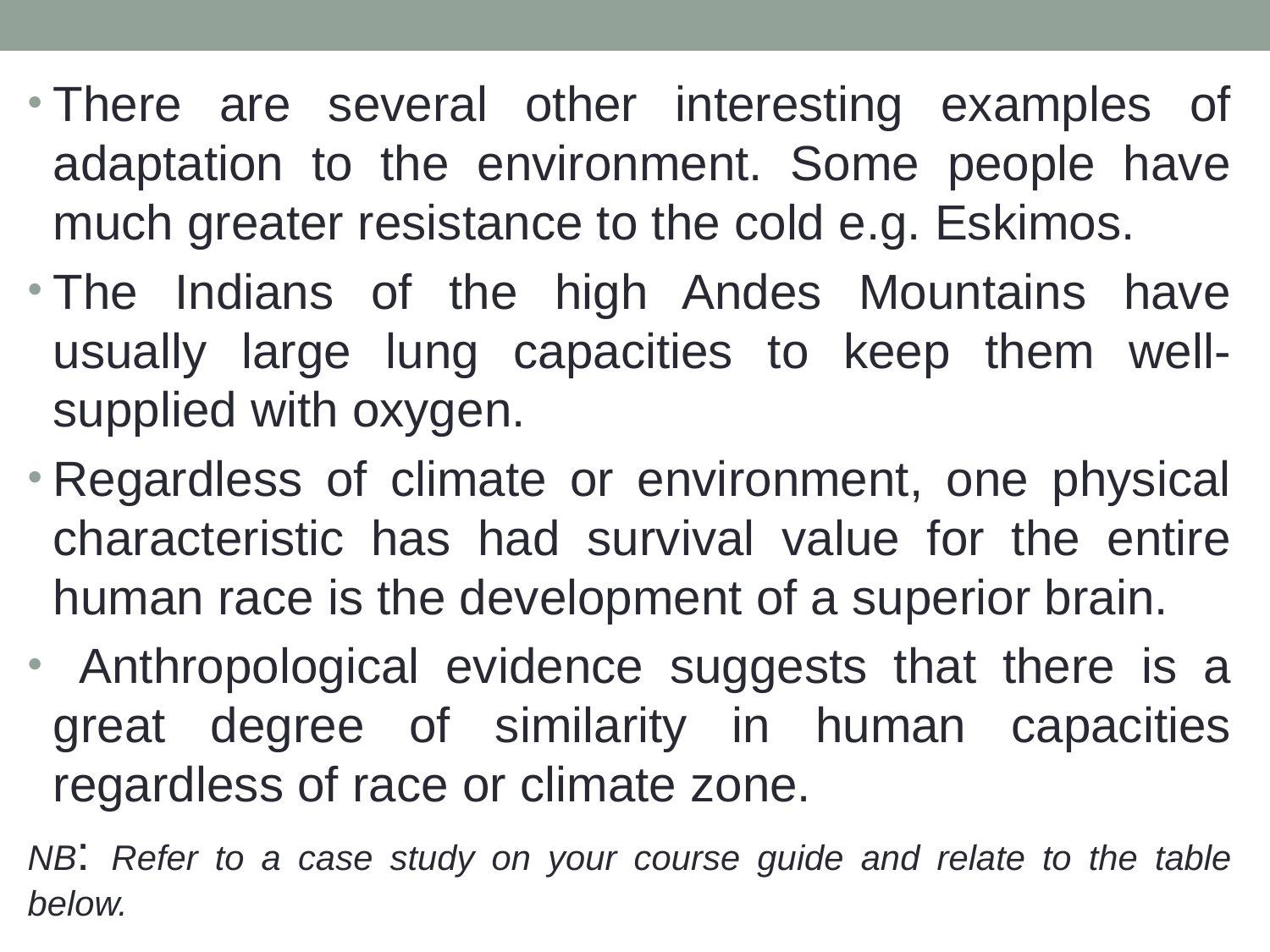

There are several other interesting examples of adaptation to the environment. Some people have much greater resistance to the cold e.g. Eskimos.
The Indians of the high Andes Mountains have usually large lung capacities to keep them well-supplied with oxygen.
Regardless of climate or environment, one physical characteristic has had survival value for the entire human race is the development of a superior brain.
 Anthropological evidence suggests that there is a great degree of similarity in human capacities regardless of race or climate zone.
NB: Refer to a case study on your course guide and relate to the table below.